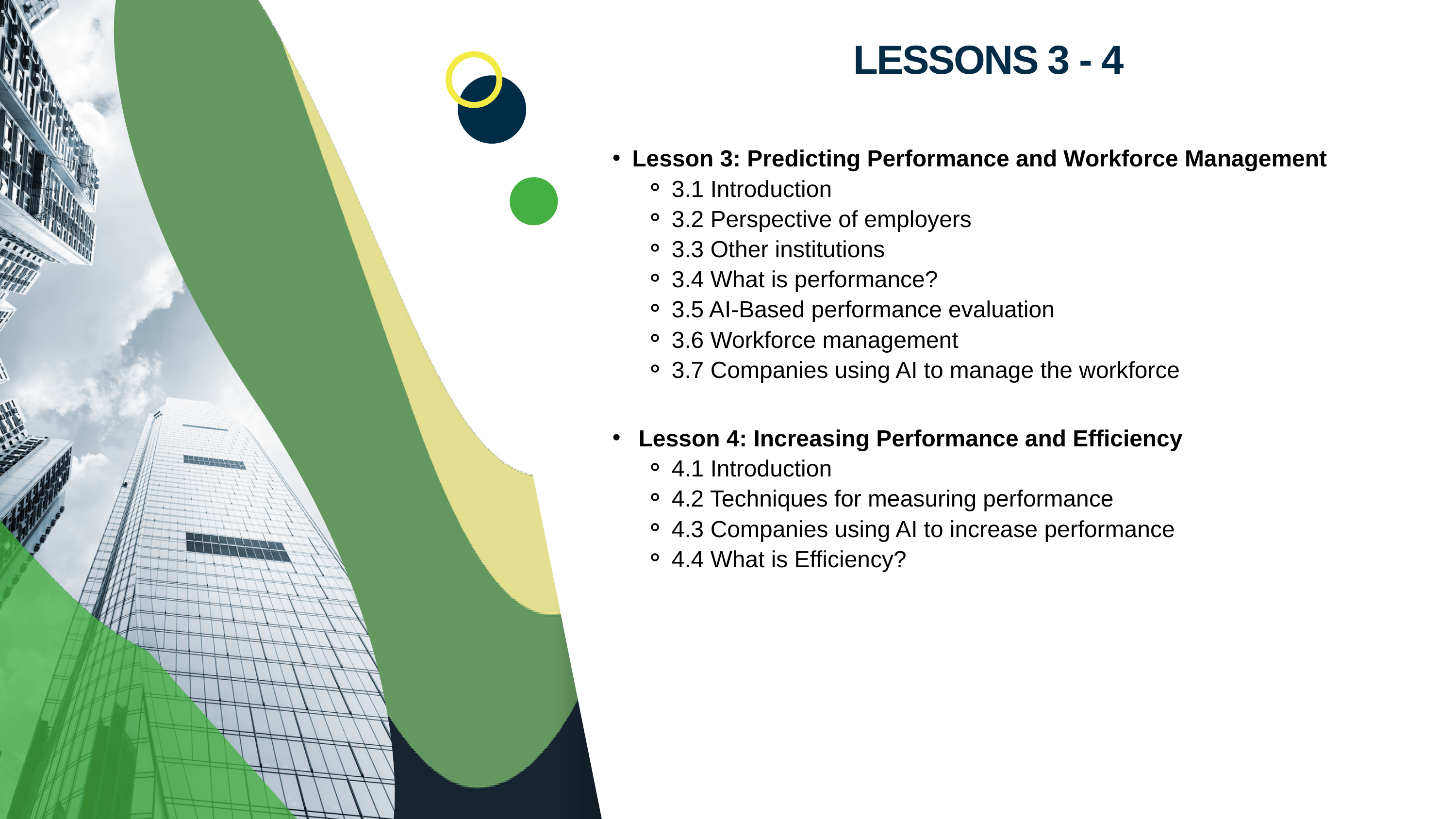

LESSONS 3 - 4

Lesson 3: Predicting Performance and Workforce Management
3.1 Introduction
3.2 Perspective of employers
3.3 Other institutions
3.4 What is performance?
3.5 AI-Based performance evaluation
3.6 Workforce management
3.7 Companies using AI to manage the workforce

 Lesson 4: Increasing Performance and Efficiency
4.1 Introduction
4.2 Techniques for measuring performance
4.3 Companies using AI to increase performance
4.4 What is Efficiency?